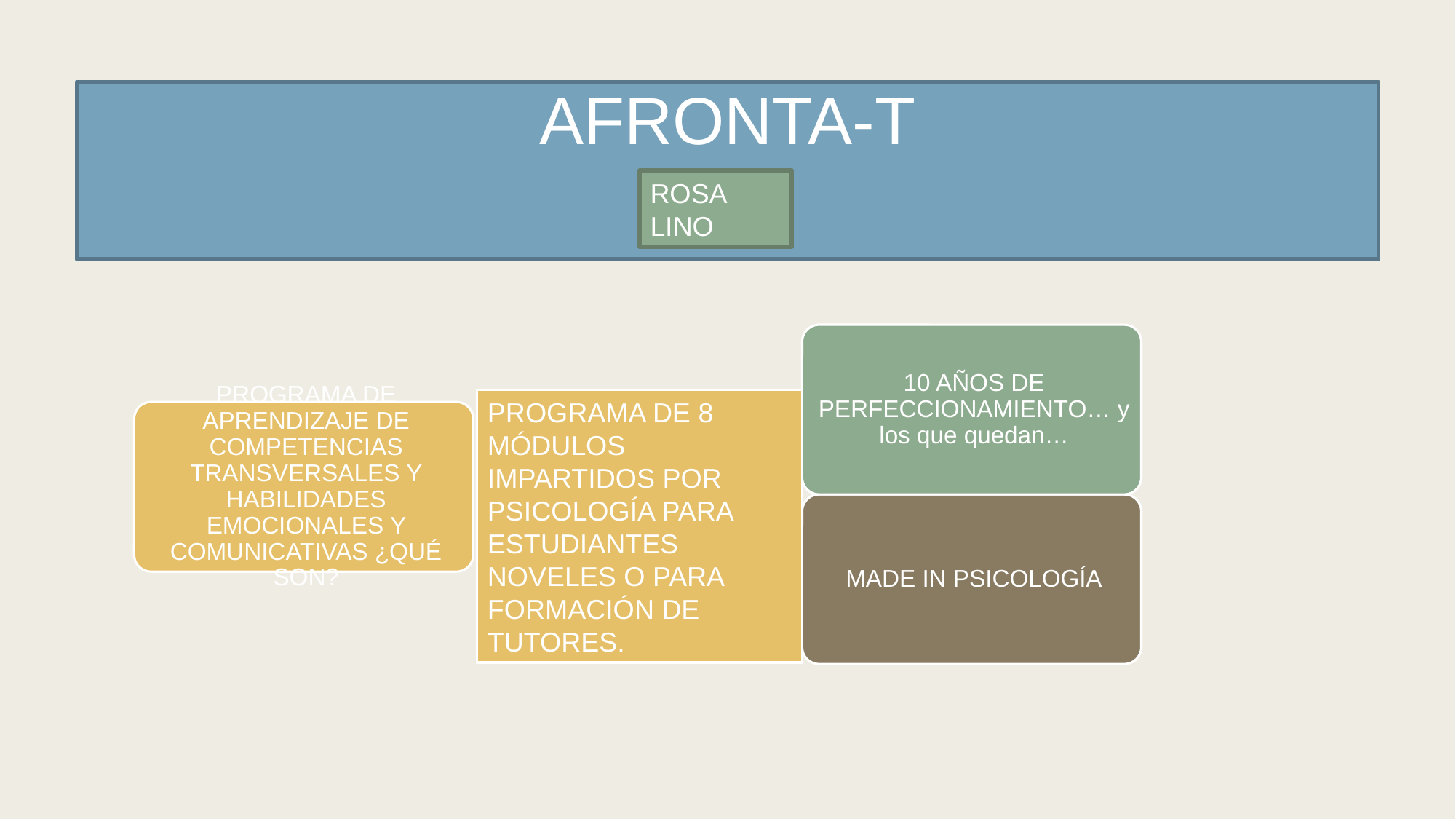

# AFRONTA-T
ROSA LINO
PROGRAMA DE APRENDIZAJE DE COMPETENCIAS TRANSVERSALES Y HABILIDADES EMOCIONALES Y COMUNICATIVAS ¿QUÉ SON?
MADE IN PSICOLOGÍA
10 AÑOS DE PERFECCIONAMIENTO… y los que quedan…
PROGRAMA DE 8 MÓDULOS IMPARTIDOS POR PSICOLOGÍA PARA ESTUDIANTES NOVELES O PARA FORMACIÓN DE TUTORES.